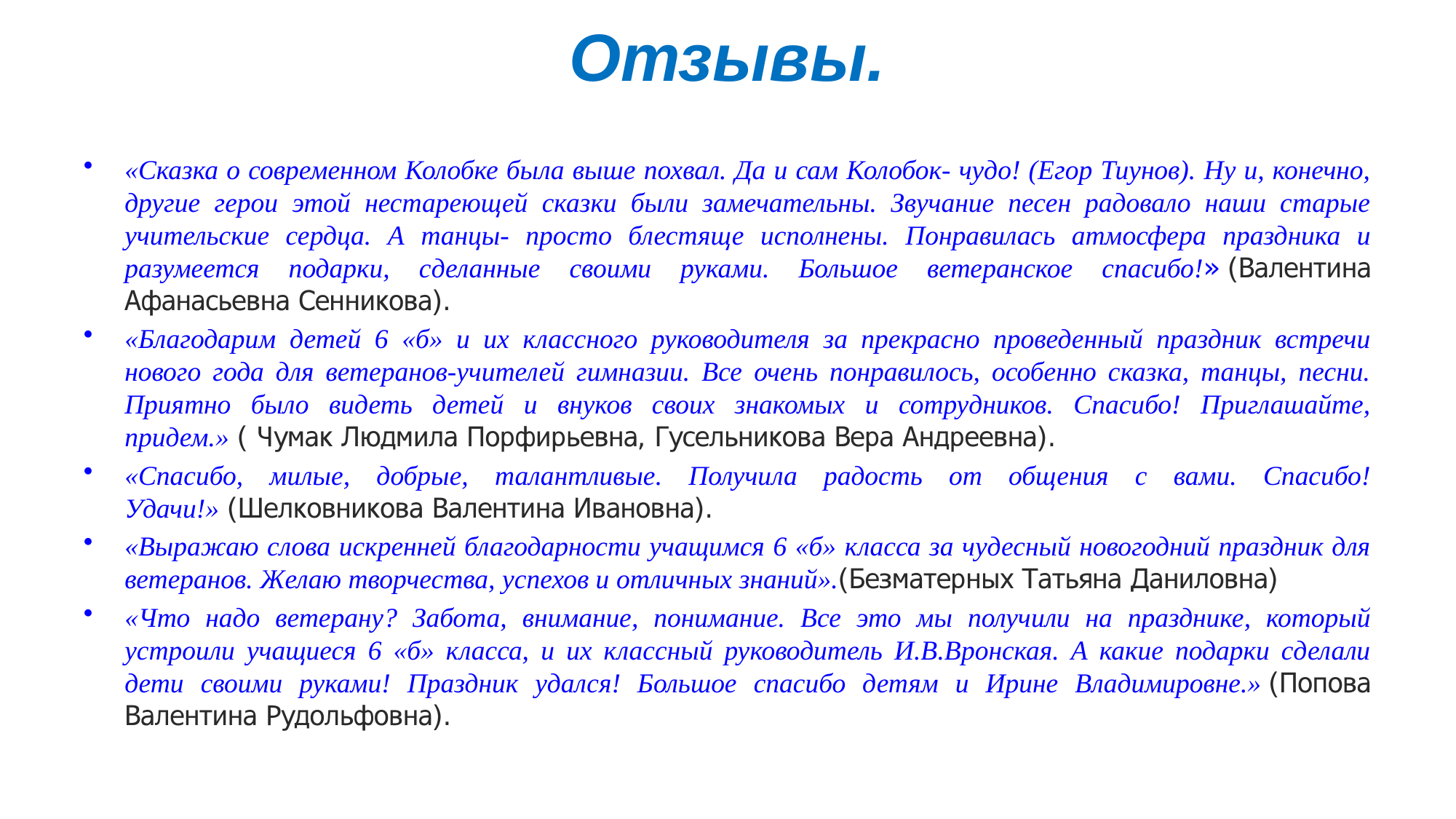

# Отзывы.
«Сказка о современном Колобке была выше похвал. Да и сам Колобок- чудо! (Егор Тиунов). Ну и, конечно, другие герои этой нестареющей сказки были замечательны. Звучание песен радовало наши старые учительские сердца. А танцы- просто блестяще исполнены. Понравилась атмосфера праздника и разумеется подарки, сделанные своими руками. Большое ветеранское спасибо!» (Валентина Афанасьевна Сенникова).
«Благодарим детей 6 «б» и их классного руководителя за прекрасно проведенный праздник встречи нового года для ветеранов-учителей гимназии. Все очень понравилось, особенно сказка, танцы, песни. Приятно было видеть детей и внуков своих знакомых и сотрудников. Спасибо! Приглашайте, придем.» ( Чумак Людмила Порфирьевна, Гусельникова Вера Андреевна).
«Спасибо, милые, добрые, талантливые. Получила радость от общения с вами. Спасибо! Удачи!» (Шелковникова Валентина Ивановна).
«Выражаю слова искренней благодарности учащимся 6 «б» класса за чудесный новогодний праздник для ветеранов. Желаю творчества, успехов и отличных знаний».(Безматерных Татьяна Даниловна)
«Что надо ветерану? Забота, внимание, понимание. Все это мы получили на празднике, который устроили учащиеся 6 «б» класса, и их классный руководитель И.В.Вронская. А какие подарки сделали дети своими руками! Праздник удался! Большое спасибо детям и Ирине Владимировне.» (Попова Валентина Рудольфовна).